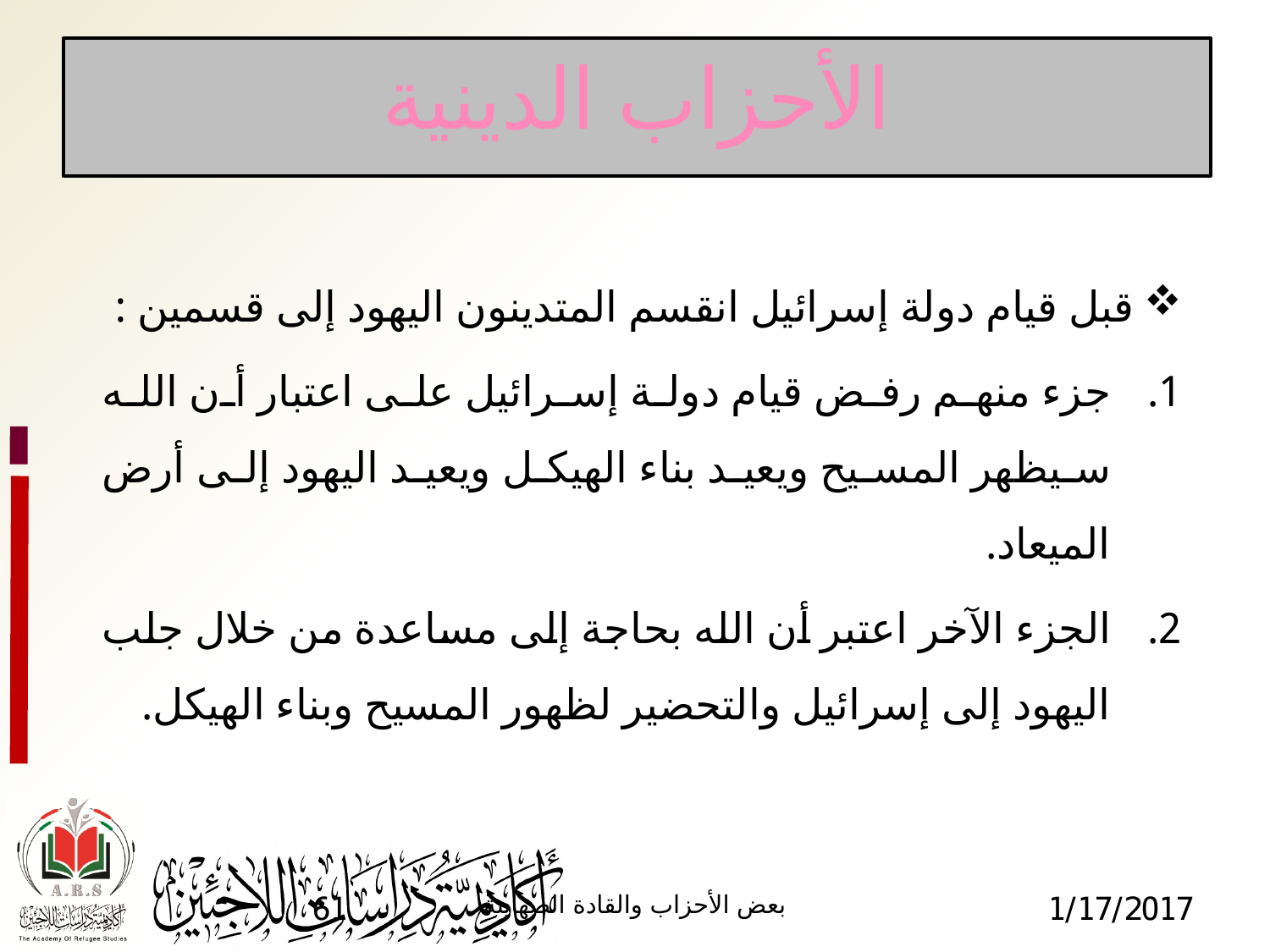

# الأحزاب الدينية
قبل قيام دولة إسرائيل انقسم المتدينون اليهود إلى قسمين :
جزء منهم رفض قيام دولة إسرائيل على اعتبار أن الله سيظهر المسيح ويعيد بناء الهيكل ويعيد اليهود إلى أرض الميعاد.
الجزء الآخر اعتبر أن الله بحاجة إلى مساعدة من خلال جلب اليهود إلى إسرائيل والتحضير لظهور المسيح وبناء الهيكل.
61
بعض الأحزاب والقادة الصهاينة
1/17/2017